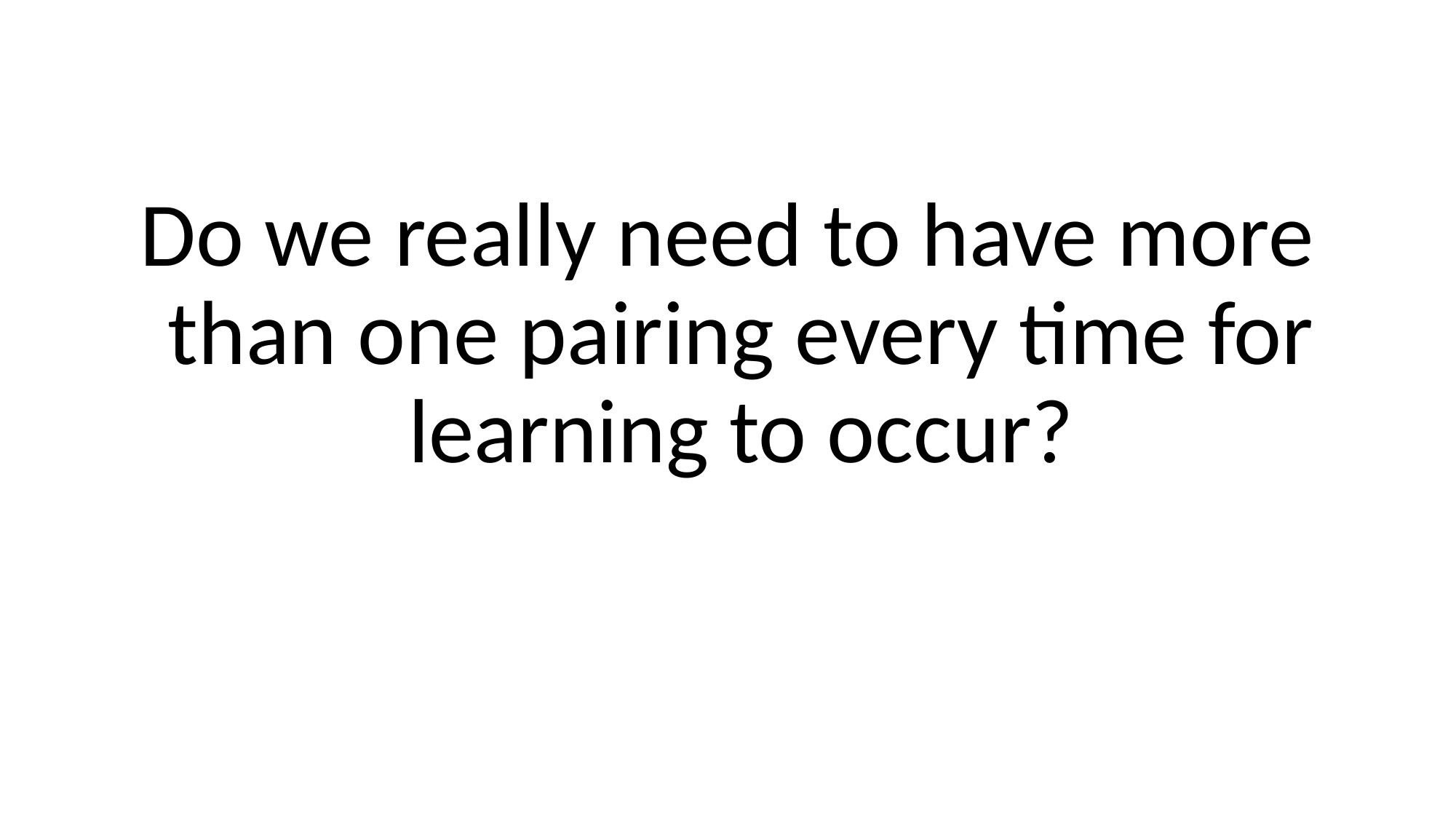

Do we really need to have more than one pairing every time for learning to occur?